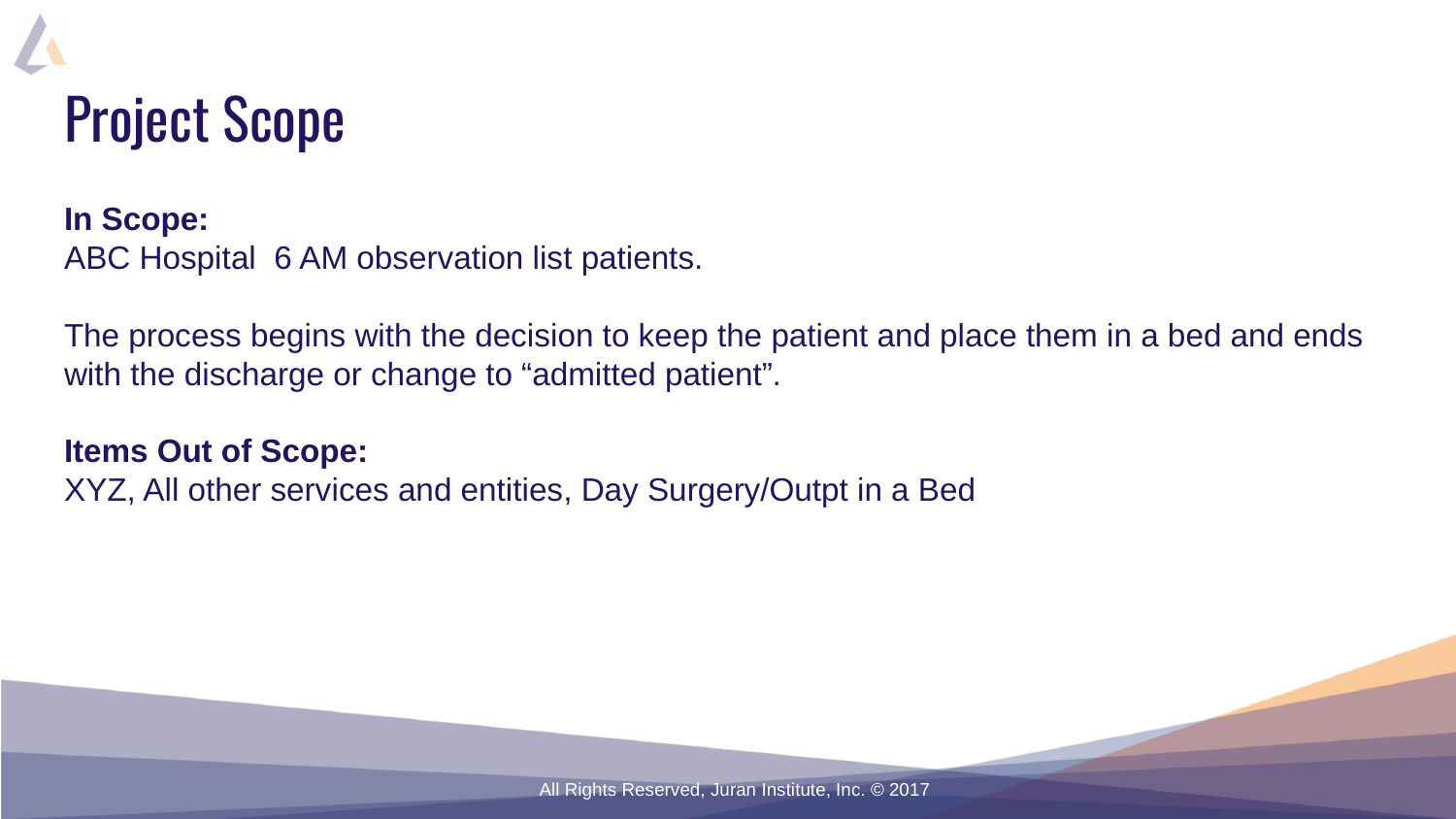

# Project Scope
In Scope:
ABC Hospital  6 AM observation list patients.

The process begins with the decision to keep the patient and place them in a bed and ends with the discharge or change to “admitted patient”.

Items Out of Scope:
XYZ, All other services and entities, Day Surgery/Outpt in a Bed